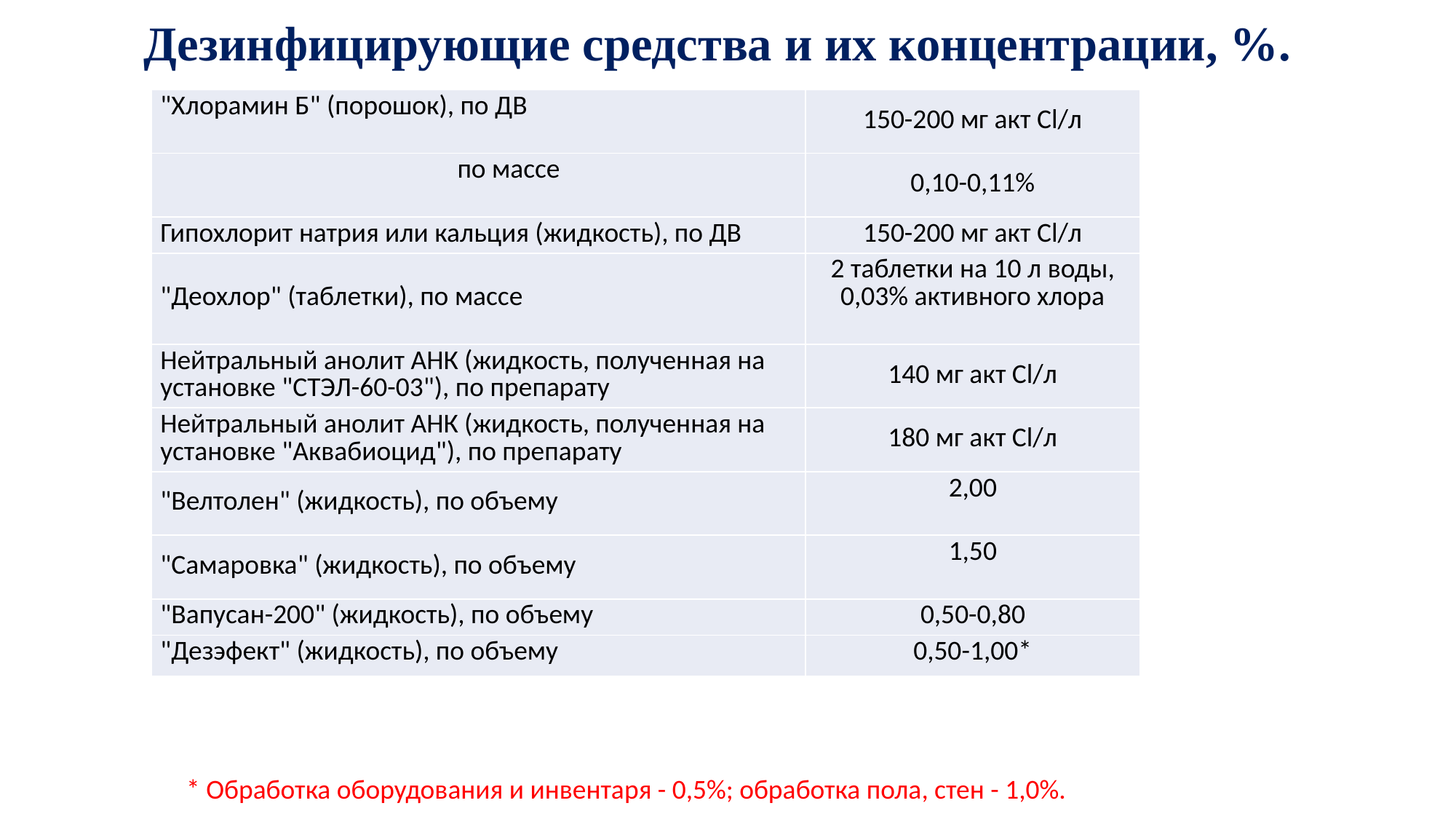

# Дезинфицирующие средства и их концентрации, %.
| "Хлорамин Б" (порошок), по ДВ | 150-200 мг акт Cl/л |
| --- | --- |
| по массе | 0,10-0,11% |
| Гипохлорит натрия или кальция (жидкость), по ДВ | 150-200 мг акт Cl/л |
| "Деохлор" (таблетки), по массе | 2 таблетки на 10 л воды, 0,03% активного хлора |
| Нейтральный анолит АНК (жидкость, полученная на установке "СТЭЛ-60-03"), по препарату | 140 мг акт Cl/л |
| Нейтральный анолит АНК (жидкость, полученная на установке "Аквабиоцид"), по препарату | 180 мг акт Cl/л |
| "Велтолен" (жидкость), по объему | 2,00 |
| "Самаровка" (жидкость), по объему | 1,50 |
| "Вапусан-200" (жидкость), по объему | 0,50-0,80 |
| "Дезэфект" (жидкость), по объему | 0,50-1,00\* |
* Обработка оборудования и инвентаря - 0,5%; обработка пола, стен - 1,0%.